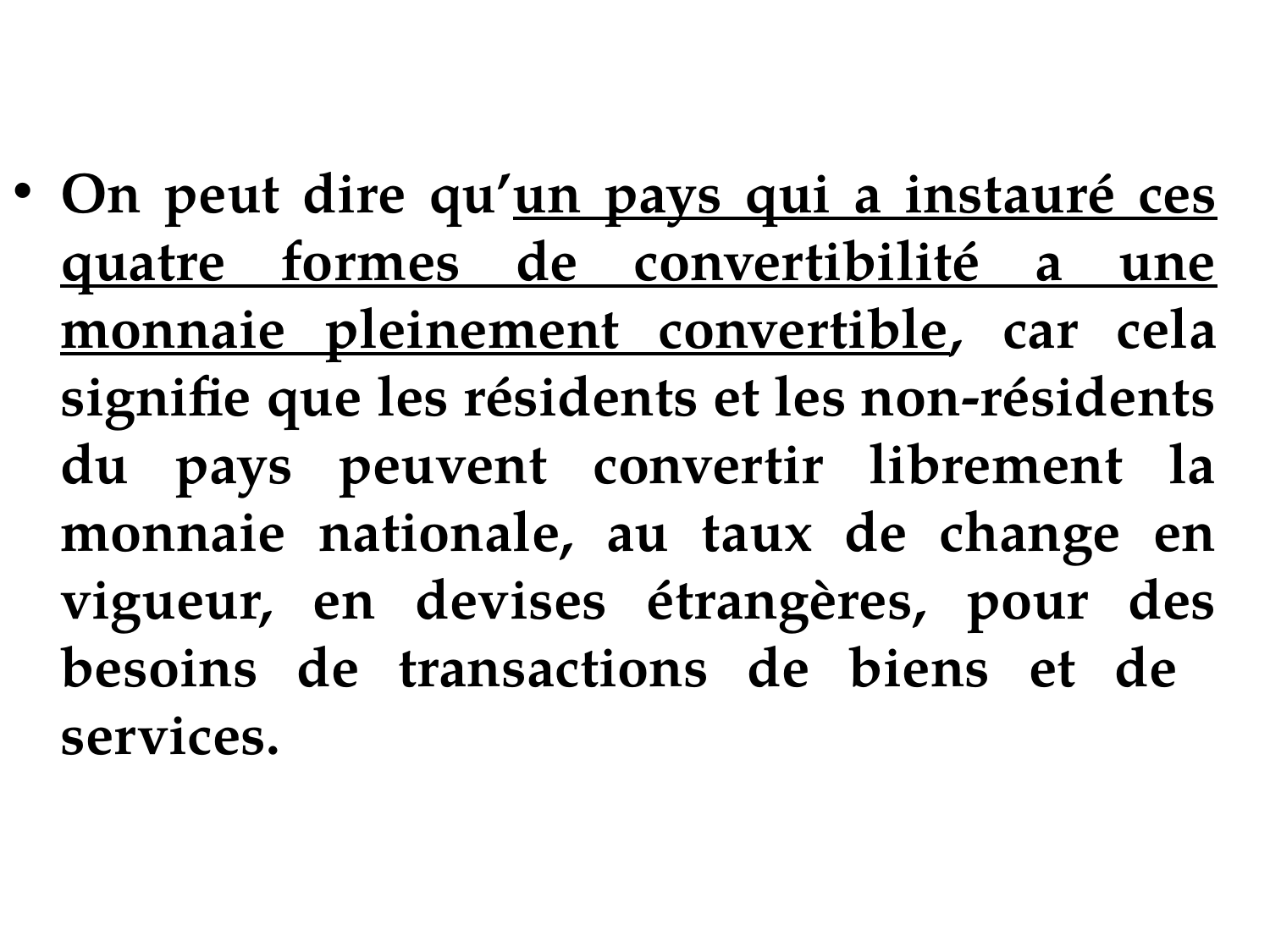

#

On peut dire qu’un pays qui a instauré ces quatre formes de convertibilité a une monnaie pleinement convertible, car cela signifie que les résidents et les non-résidents du pays peuvent convertir librement la monnaie nationale, au taux de change en vigueur, en devises étrangères, pour des besoins de transactions de biens et de  services.